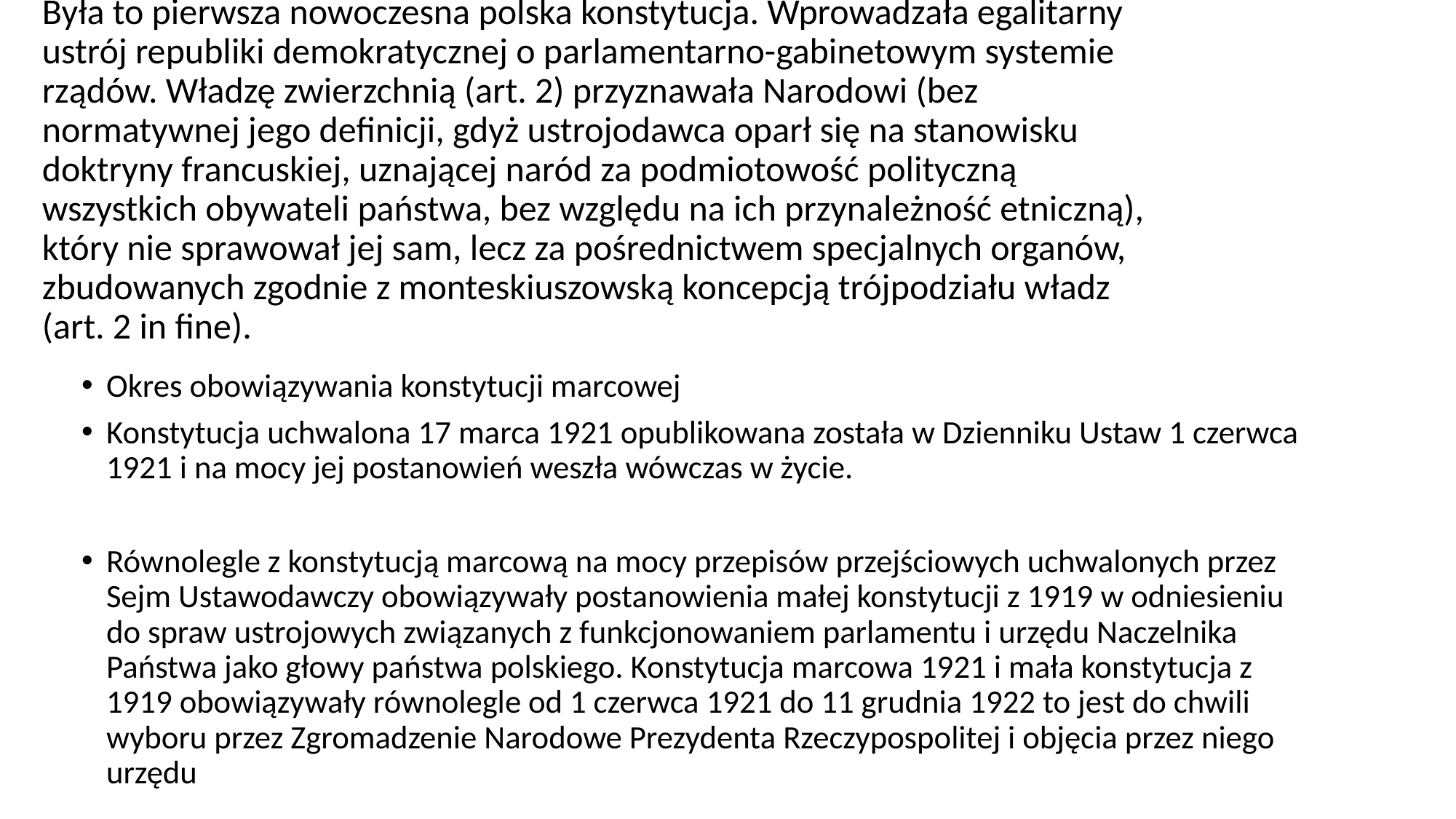

# Była to pierwsza nowoczesna polska konstytucja. Wprowadzała egalitarny ustrój republiki demokratycznej o parlamentarno-gabinetowym systemie rządów. Władzę zwierzchnią (art. 2) przyznawała Narodowi (bez normatywnej jego definicji, gdyż ustrojodawca oparł się na stanowisku doktryny francuskiej, uznającej naród za podmiotowość polityczną wszystkich obywateli państwa, bez względu na ich przynależność etniczną), który nie sprawował jej sam, lecz za pośrednictwem specjalnych organów, zbudowanych zgodnie z monteskiuszowską koncepcją trójpodziału władz (art. 2 in fine).
Okres obowiązywania konstytucji marcowej
Konstytucja uchwalona 17 marca 1921 opublikowana została w Dzienniku Ustaw 1 czerwca 1921 i na mocy jej postanowień weszła wówczas w życie.

Równolegle z konstytucją marcową na mocy przepisów przejściowych uchwalonych przez Sejm Ustawodawczy obowiązywały postanowienia małej konstytucji z 1919 w odniesieniu do spraw ustrojowych związanych z funkcjonowaniem parlamentu i urzędu Naczelnika Państwa jako głowy państwa polskiego. Konstytucja marcowa 1921 i mała konstytucja z 1919 obowiązywały równolegle od 1 czerwca 1921 do 11 grudnia 1922 to jest do chwili wyboru przez Zgromadzenie Narodowe Prezydenta Rzeczypospolitej i objęcia przez niego urzędu